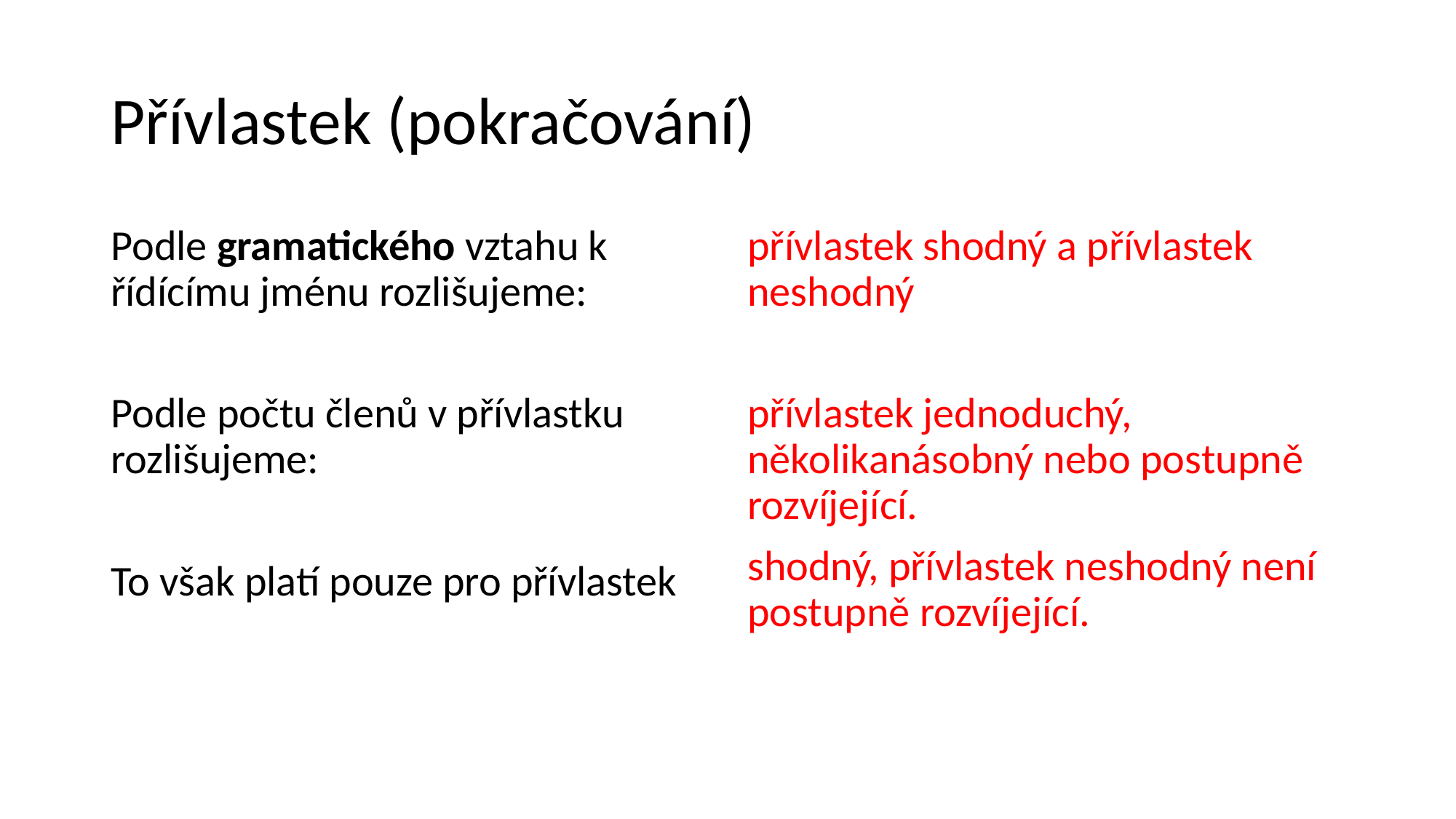

# Přívlastek (pokračování)
Podle gramatického vztahu k řídícímu jménu rozlišujeme:

Podle počtu členů v přívlastku rozlišujeme:

To však platí pouze pro přívlastek
přívlastek shodný a přívlastek neshodný

přívlastek jednoduchý, několikanásobný nebo postupně rozvíjející.
shodný, přívlastek neshodný není postupně rozvíjející.